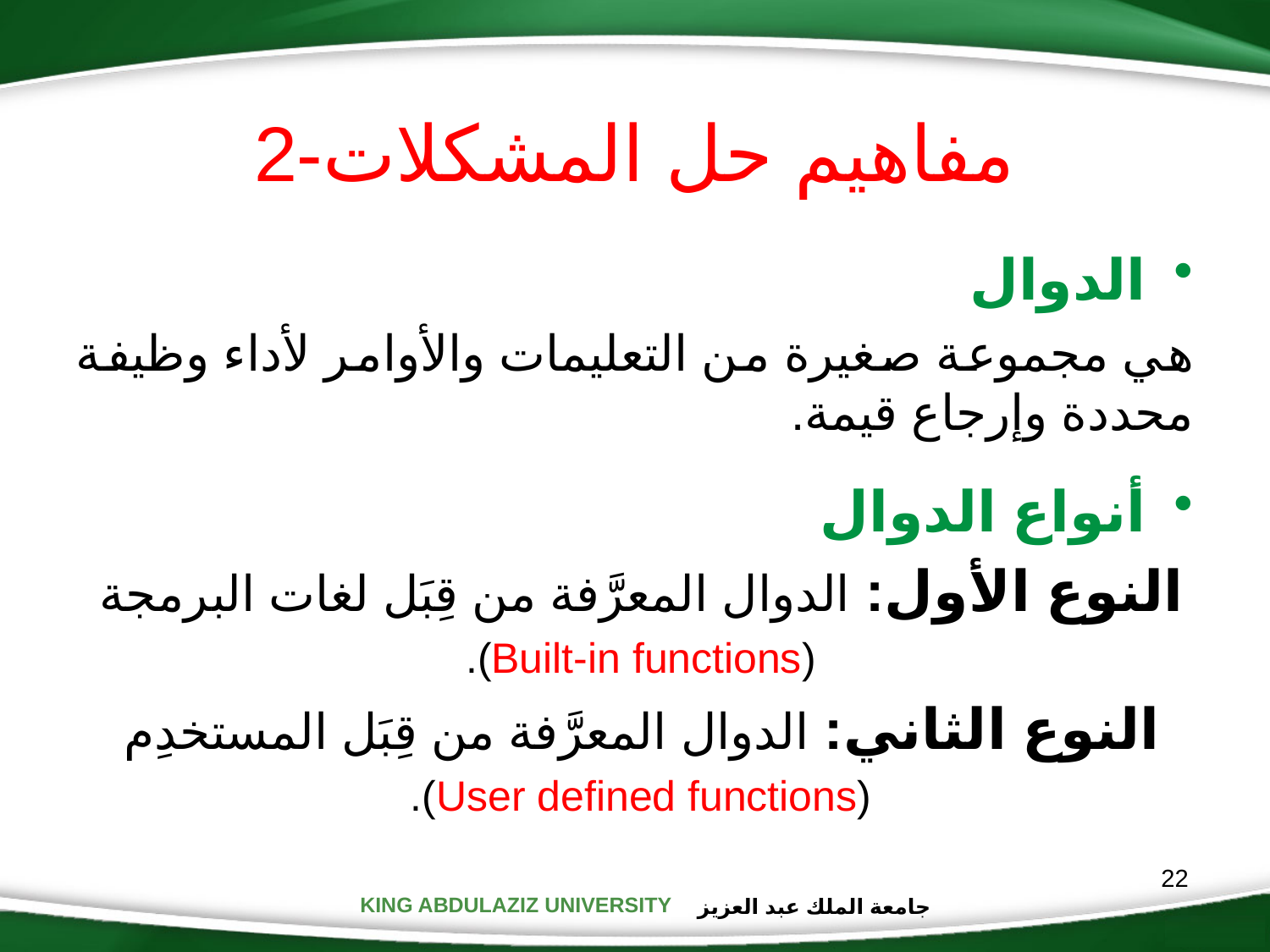

مفاهيم حل المشكلات-2
الدوال
هي مجموعة صغيرة من التعليمات والأوامر لأداء وظيفة محددة وإرجاع قيمة.

أنواع الدوال
النوع الأول: الدوال المعرَّفة من قِبَل لغات البرمجة
(Built-in functions).
النوع الثاني: الدوال المعرَّفة من قِبَل المستخدِم
(User defined functions).
22